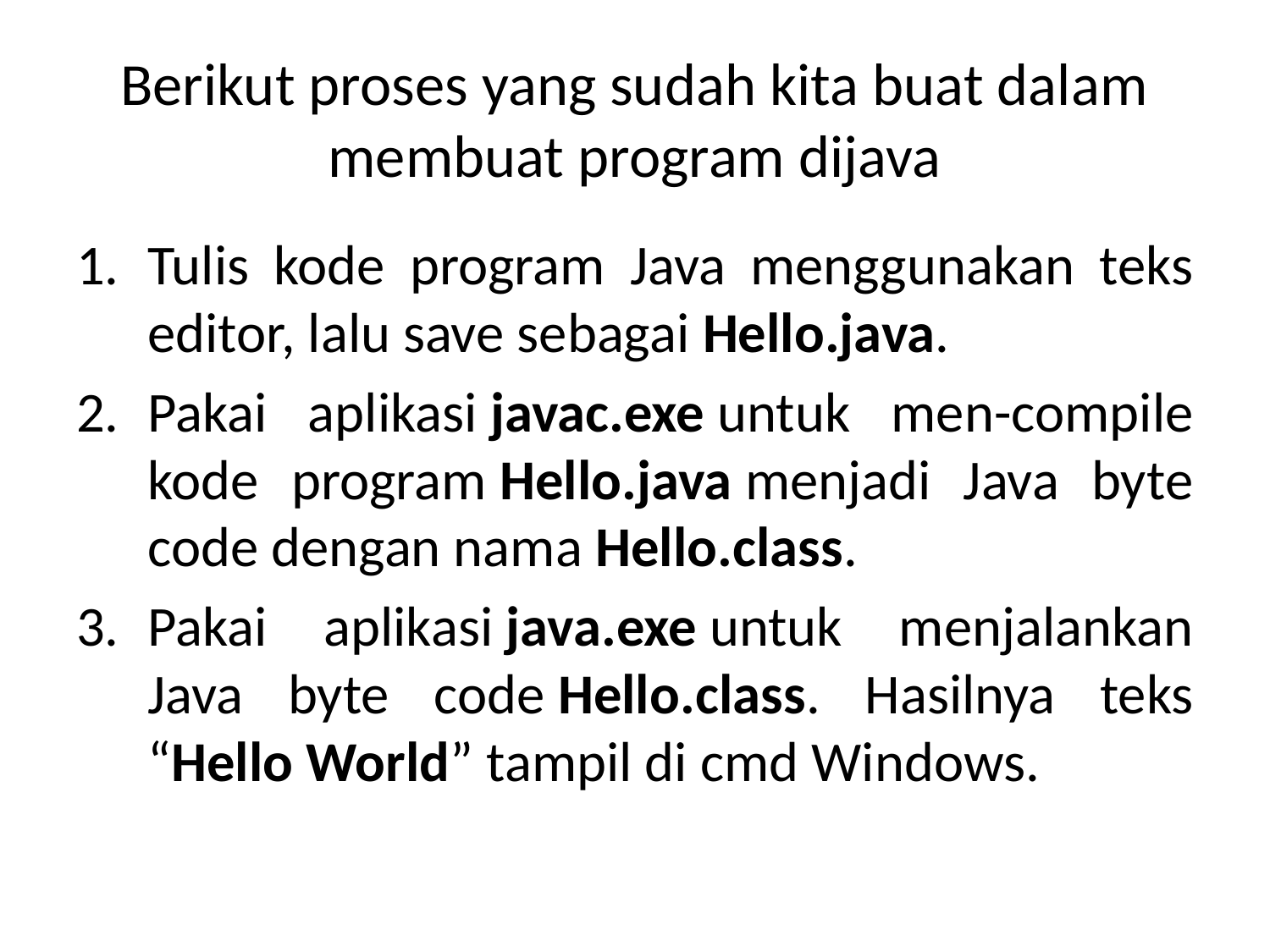

# Berikut proses yang sudah kita buat dalam membuat program dijava
Tulis kode program Java menggunakan teks editor, lalu save sebagai Hello.java.
Pakai aplikasi javac.exe untuk men-compile kode program Hello.java menjadi Java byte code dengan nama Hello.class.
Pakai aplikasi java.exe untuk menjalankan Java byte code Hello.class. Hasilnya teks “Hello World” tampil di cmd Windows.